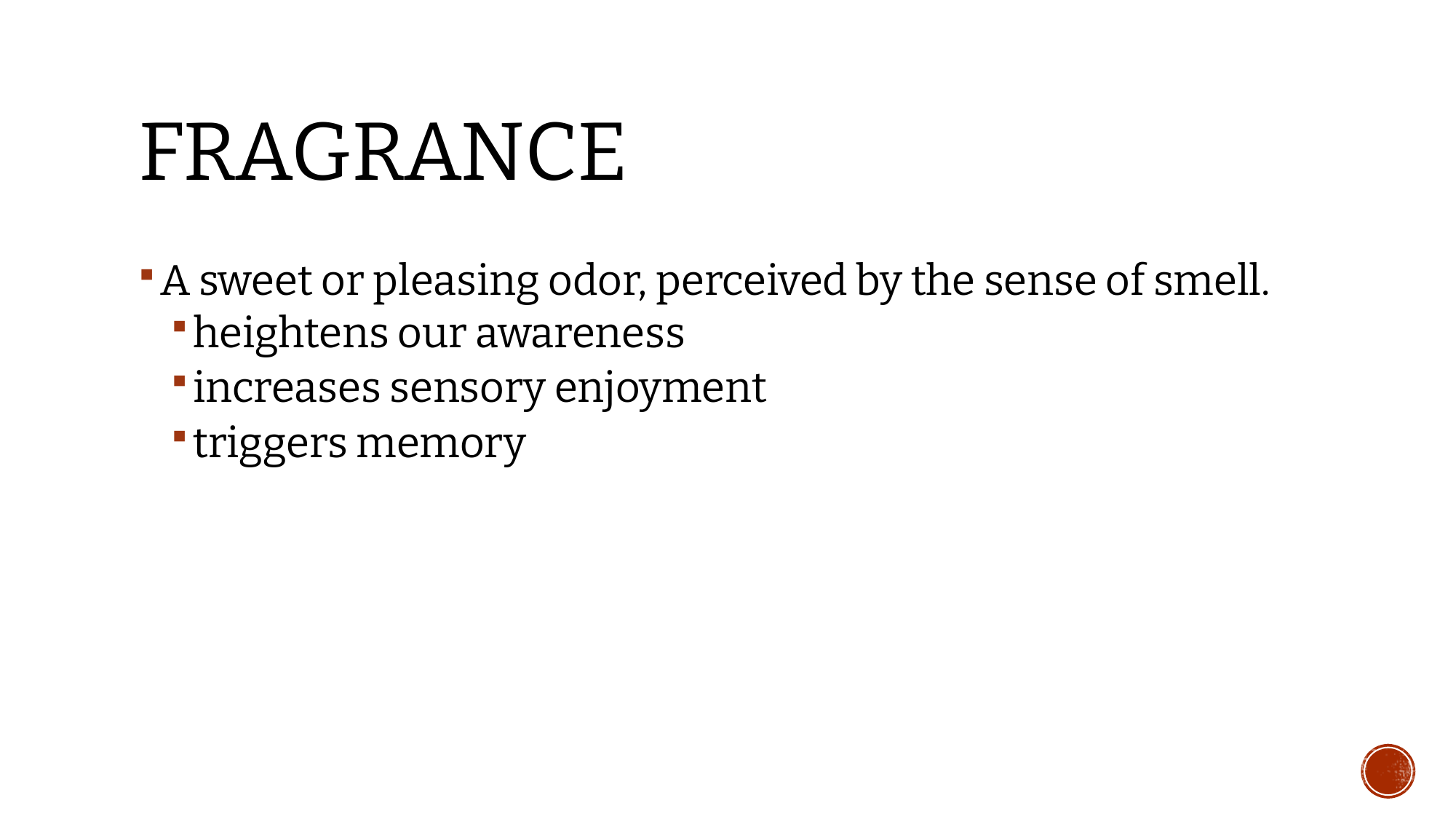

# Fragrance
A sweet or pleasing odor, perceived by the sense of smell.
heightens our awareness
increases sensory enjoyment
triggers memory